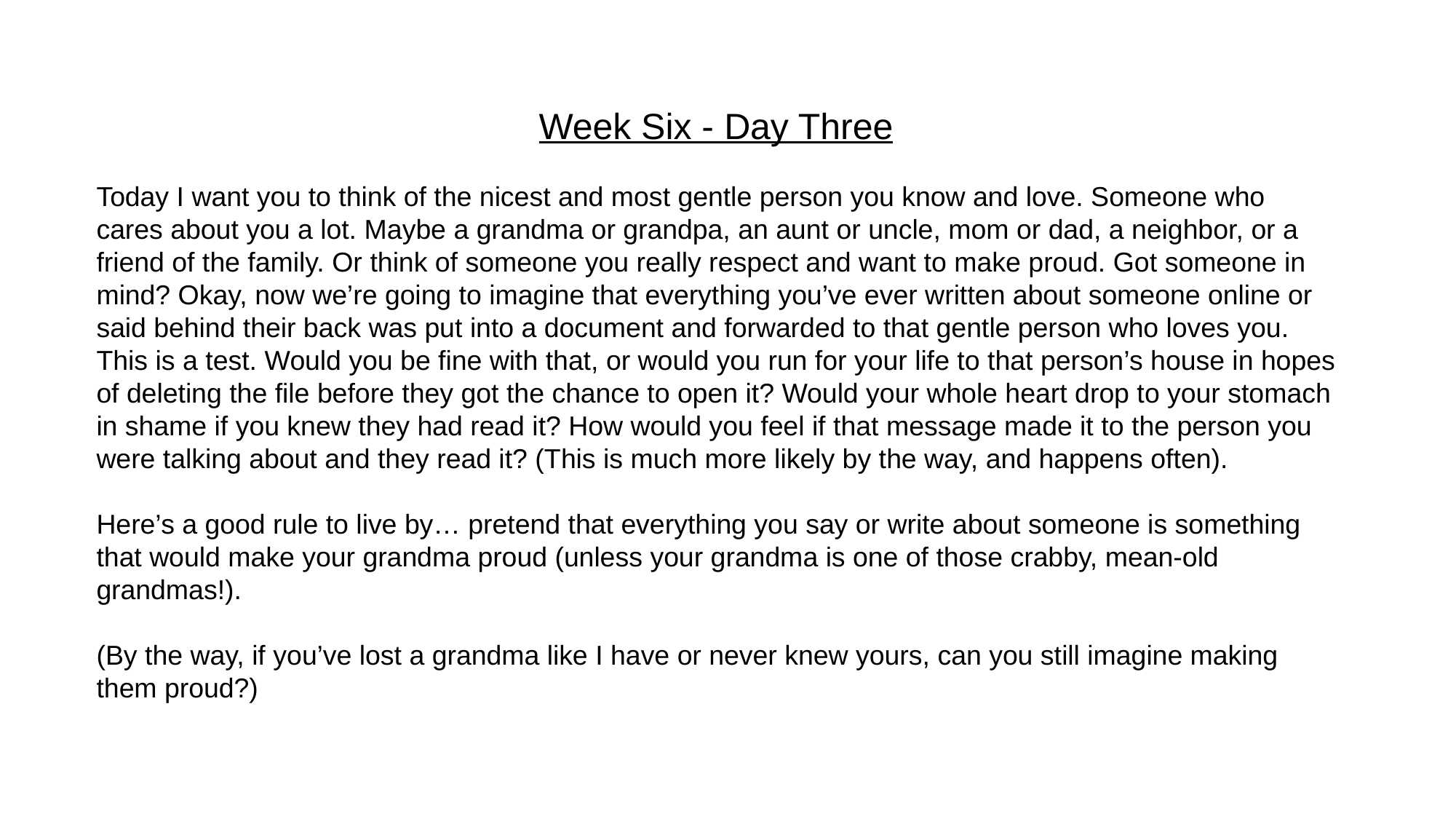

Week Six - Day Three

Today I want you to think of the nicest and most gentle person you know and love. Someone who cares about you a lot. Maybe a grandma or grandpa, an aunt or uncle, mom or dad, a neighbor, or a friend of the family. Or think of someone you really respect and want to make proud. Got someone in mind? Okay, now we’re going to imagine that everything you’ve ever written about someone online or said behind their back was put into a document and forwarded to that gentle person who loves you. This is a test. Would you be fine with that, or would you run for your life to that person’s house in hopes of deleting the file before they got the chance to open it? Would your whole heart drop to your stomach in shame if you knew they had read it? How would you feel if that message made it to the person you were talking about and they read it? (This is much more likely by the way, and happens often).

Here’s a good rule to live by… pretend that everything you say or write about someone is something that would make your grandma proud (unless your grandma is one of those crabby, mean-old grandmas!).

(By the way, if you’ve lost a grandma like I have or never knew yours, can you still imagine making them proud?)